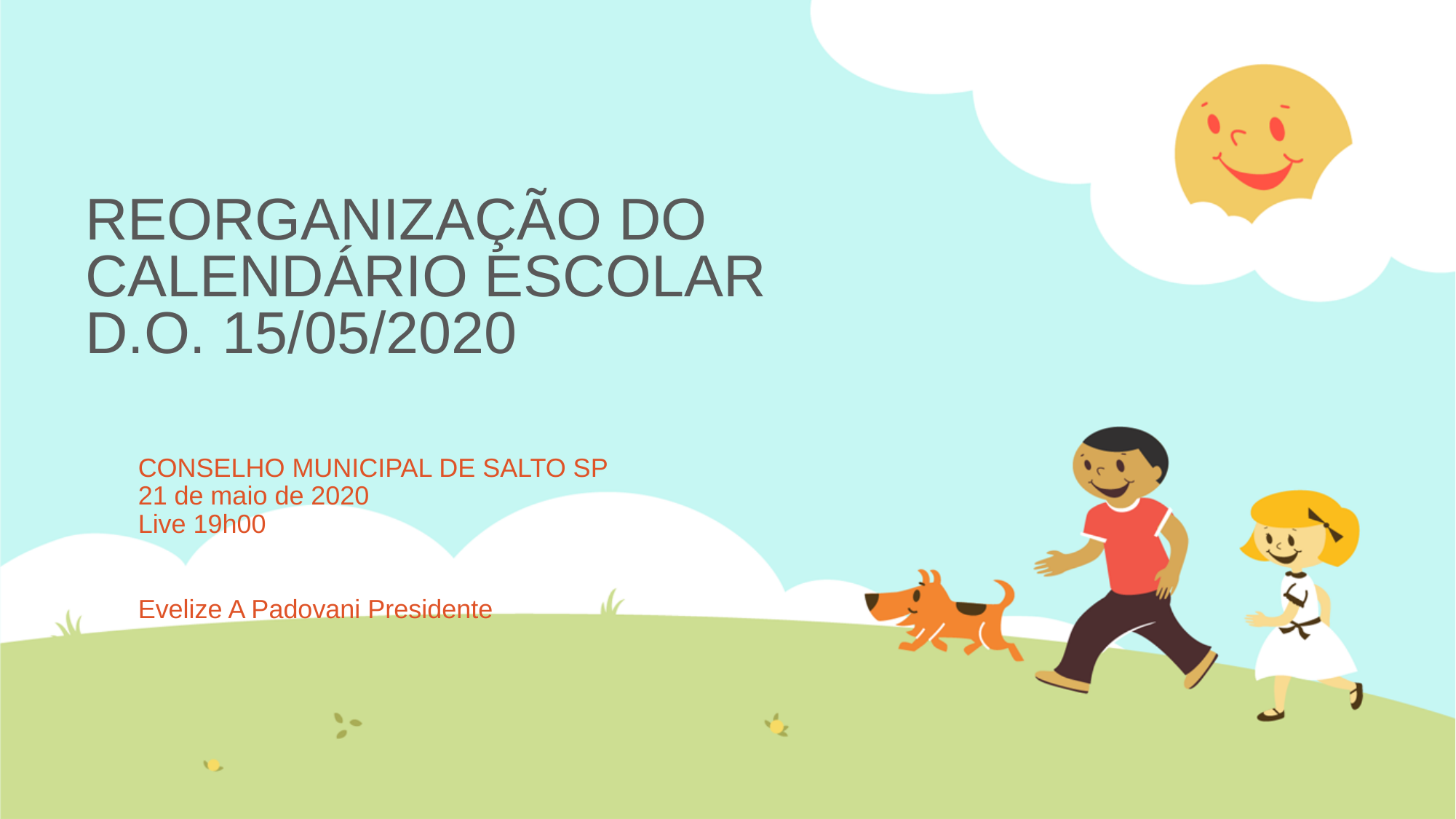

# REORGANIZAÇÃO DO CALENDÁRIO ESCOLAR D.O. 15/05/2020
CONSELHO MUNICIPAL DE SALTO SP
21 de maio de 2020
Live 19h00

Evelize A Padovani Presidente